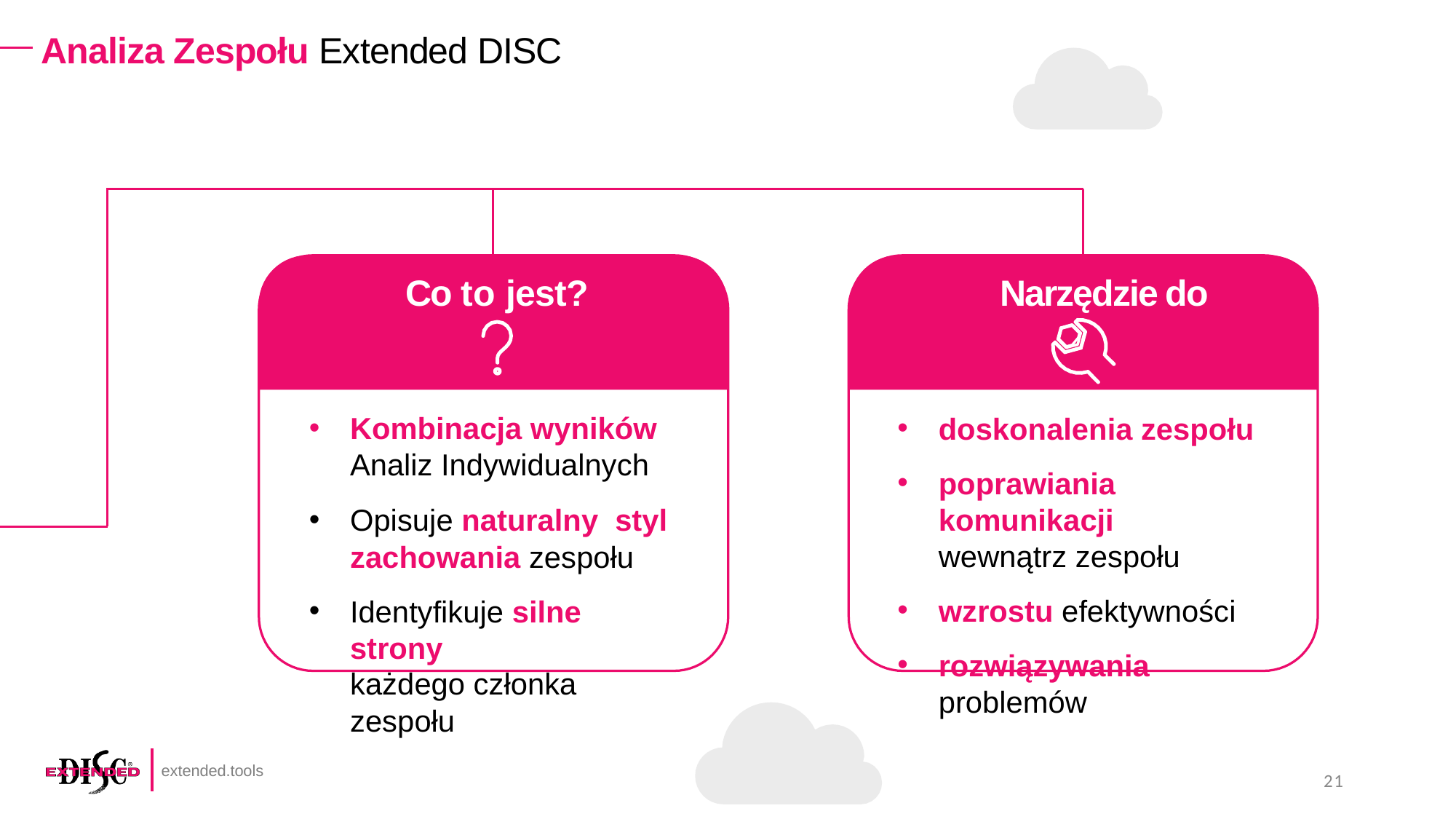

Analiza Zespołu Extended DISC

Co to jest?
Narzędzie do

Kombinacja wyników
Analiz Indywidualnych
Opisuje naturalny  styl
zachowania zespołu
Identyfikuje silne strony
każdego członka zespołu

doskonalenia zespołu
poprawiania komunikacji
wewnątrz zespołu
wzrostu efektywności
rozwiązywania problemów

21